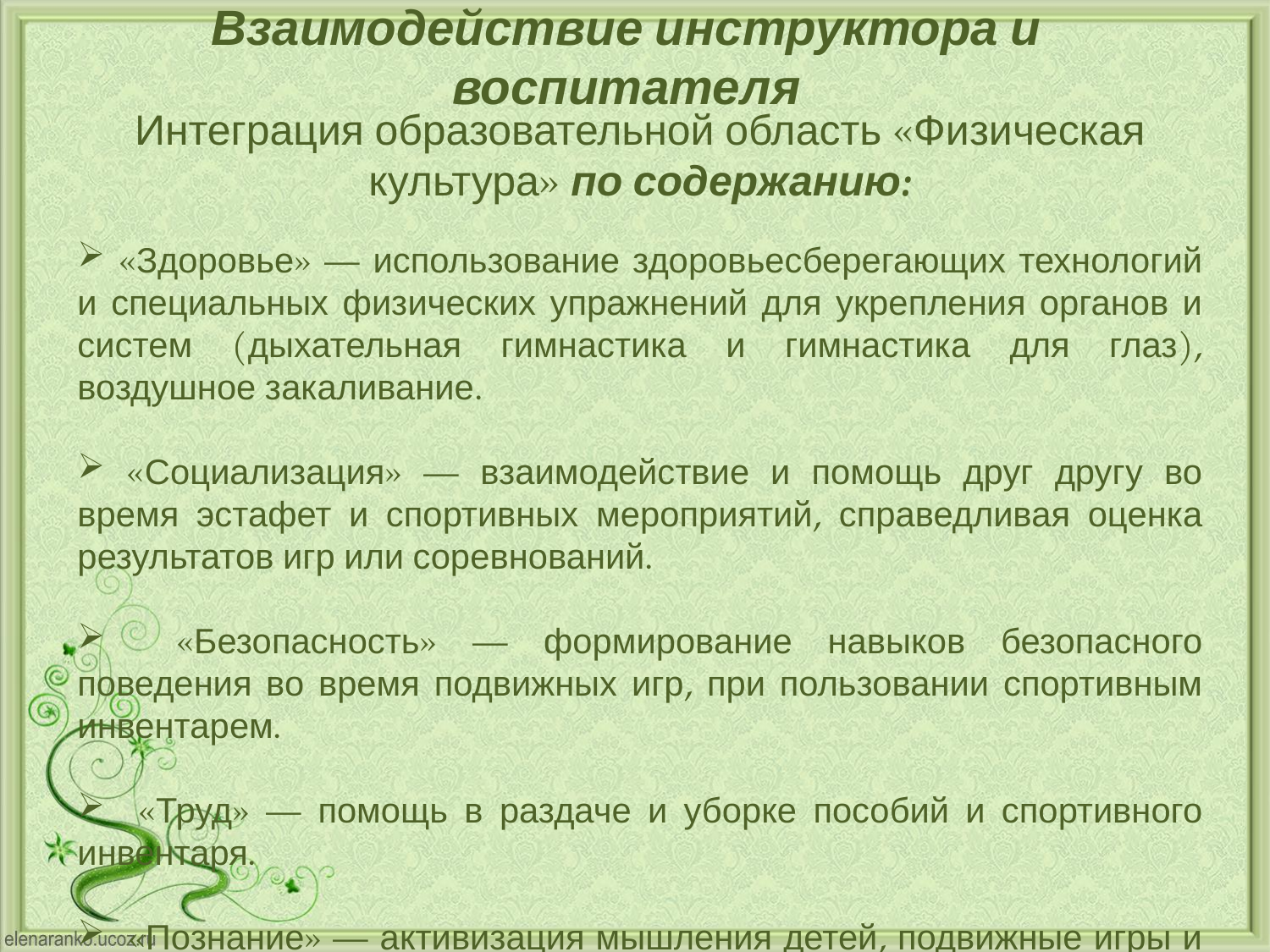

# Взаимодействие инструктора и воспитателя
Интеграция образовательной область «Физическая культура» по содержанию:

 «Здоровье» — использование здоровьесберегающих технологий и специальных физических упражнений для укрепления органов и систем (дыхательная гимнастика и гимнастика для глаз), воздушное закаливание.

 «Социализация» — взаимодействие и помощь друг другу во время эстафет и спортивных мероприятий, справедливая оценка результатов игр или соревнований.

  «Безопасность» — формирование навыков безопасного поведения во время подвижных игр, при пользовании спортивным инвентарем.

  «Труд» — помощь в раздаче и уборке пособий и спортивного инвентаря.

  «Познание» — активизация мышления детей, подвижные игры и упражнения, закрепляющие полученные знания.